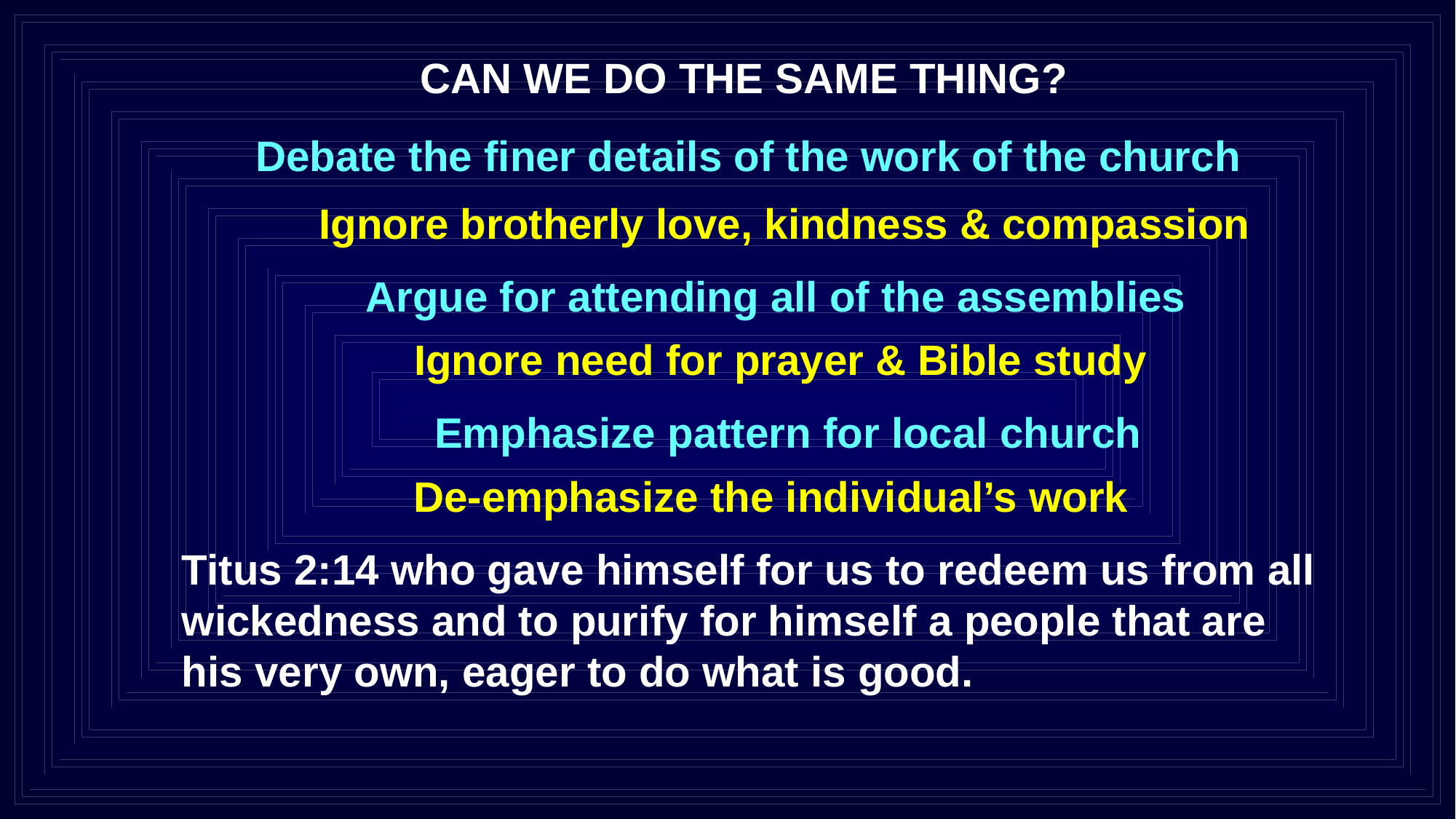

CAN WE DO THE SAME THING?
Debate the finer details of the work of the church
Ignore brotherly love, kindness & compassion
Argue for attending all of the assemblies
Ignore need for prayer & Bible study
Emphasize pattern for local church
 De-emphasize the individual’s work
Titus 2:14 who gave himself for us to redeem us from all wickedness and to purify for himself a people that are his very own, eager to do what is good.